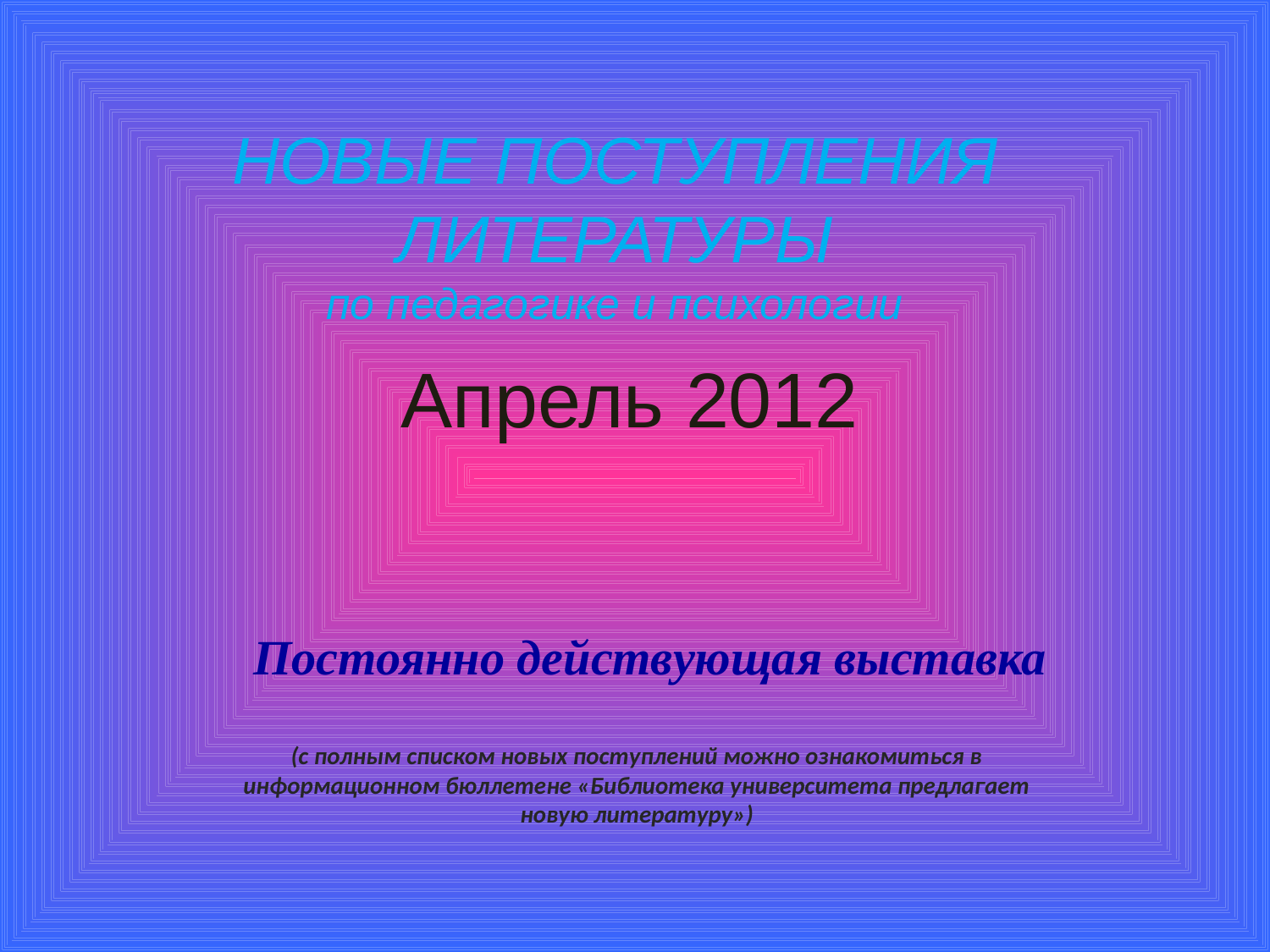

НОВЫЕ ПОСТУПЛЕНИЯ ЛИТЕРАТУРЫ
по педагогике и психологии
# Апрель 2012
| Постоянно действующая выставка |
| --- |
(с полным списком новых поступлений можно ознакомиться в информационном бюллетене «Библиотека университета предлагает новую литературу»)